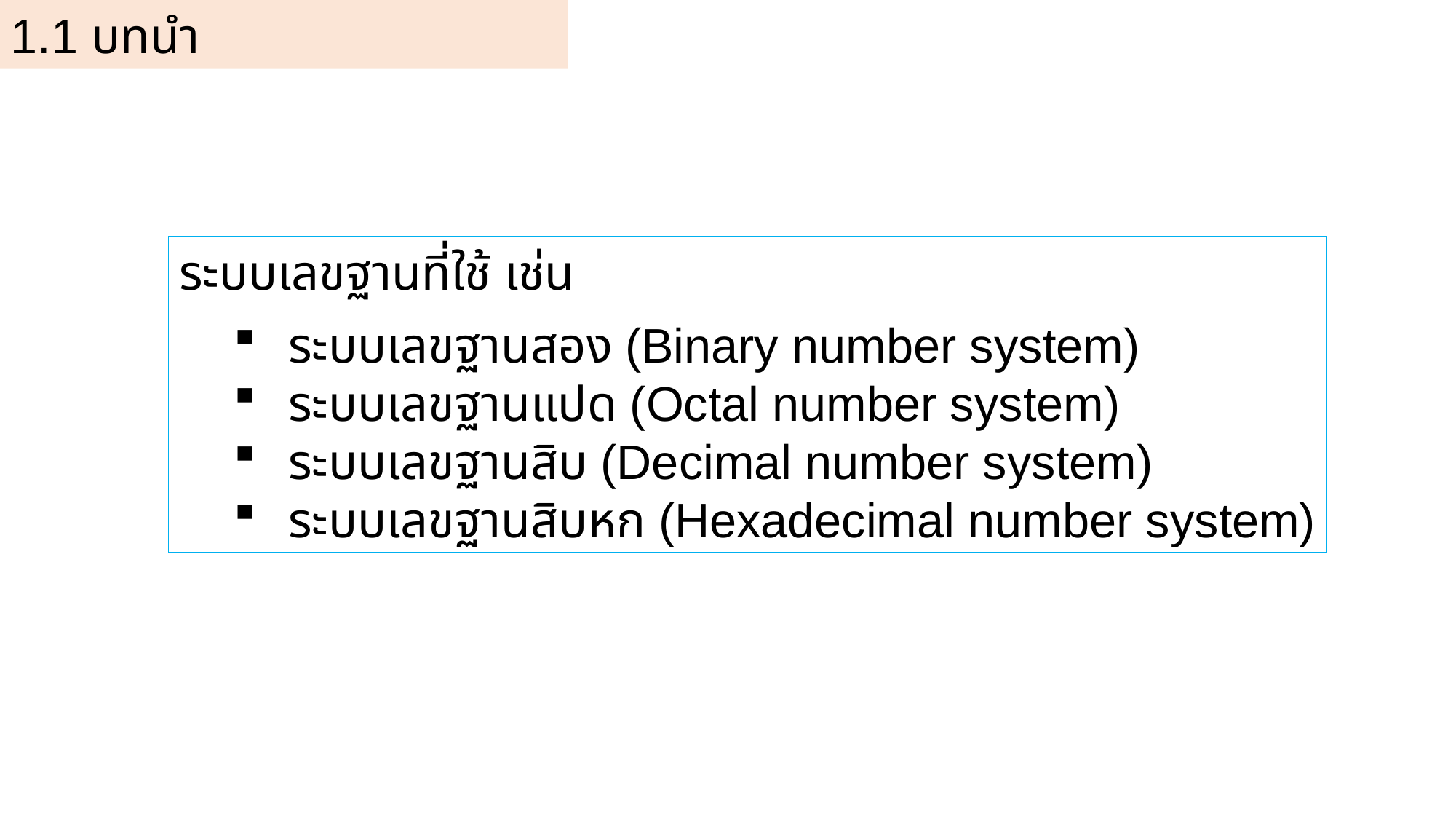

1.1 บทนำ
ระบบเลขฐานที่ใช้ เช่น

ระบบเลขฐานสอง (Binary number system)
ระบบเลขฐานแปด (Octal number system)
ระบบเลขฐานสิบ (Decimal number system)
ระบบเลขฐานสิบหก (Hexadecimal number system)